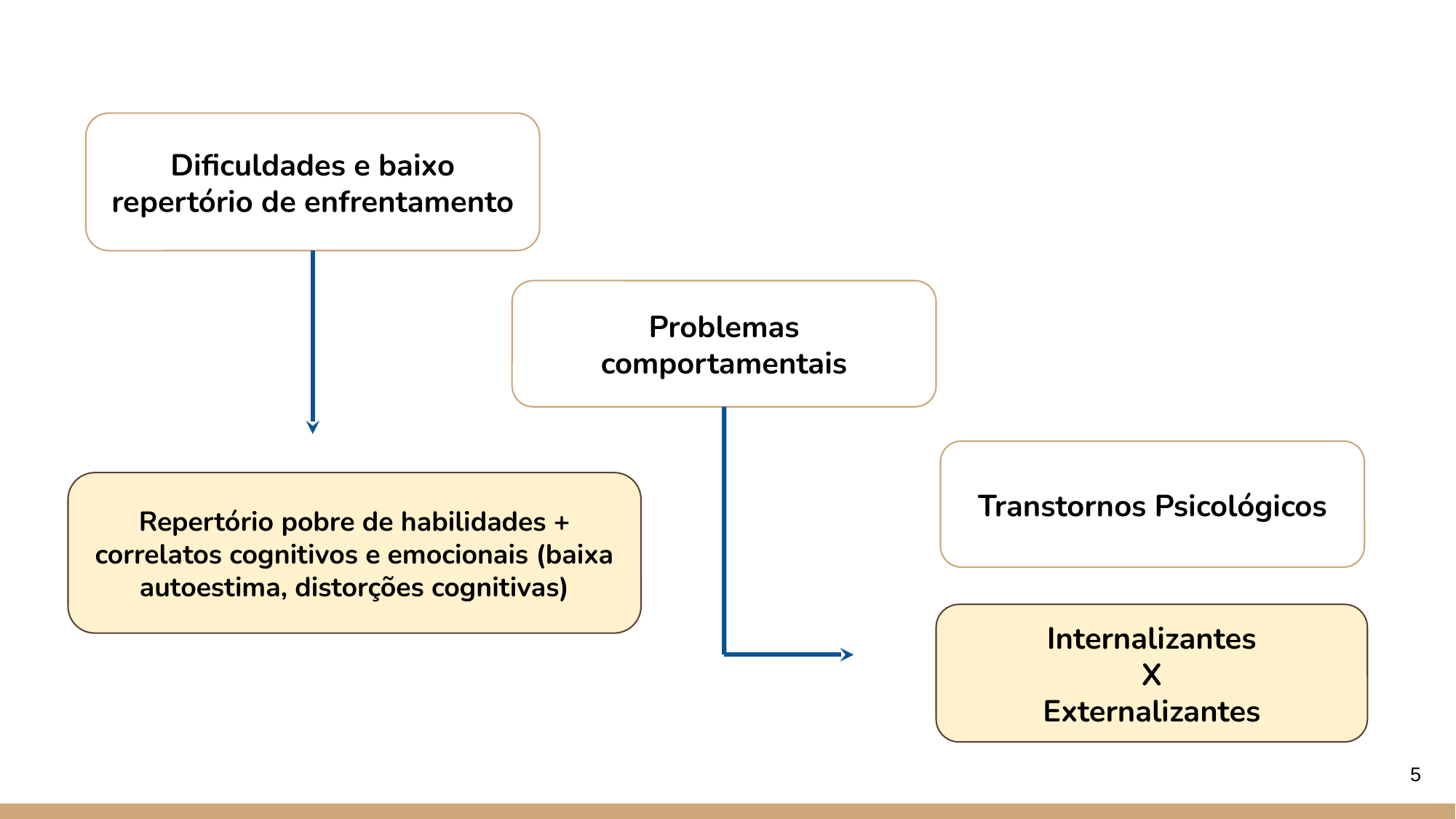

Dificuldades e baixo repertório de enfrentamento
Problemas comportamentais
Transtornos Psicológicos
Repertório pobre de habilidades + correlatos cognitivos e emocionais (baixa autoestima, distorções cognitivas)
Internalizantes
X
Externalizantes
5